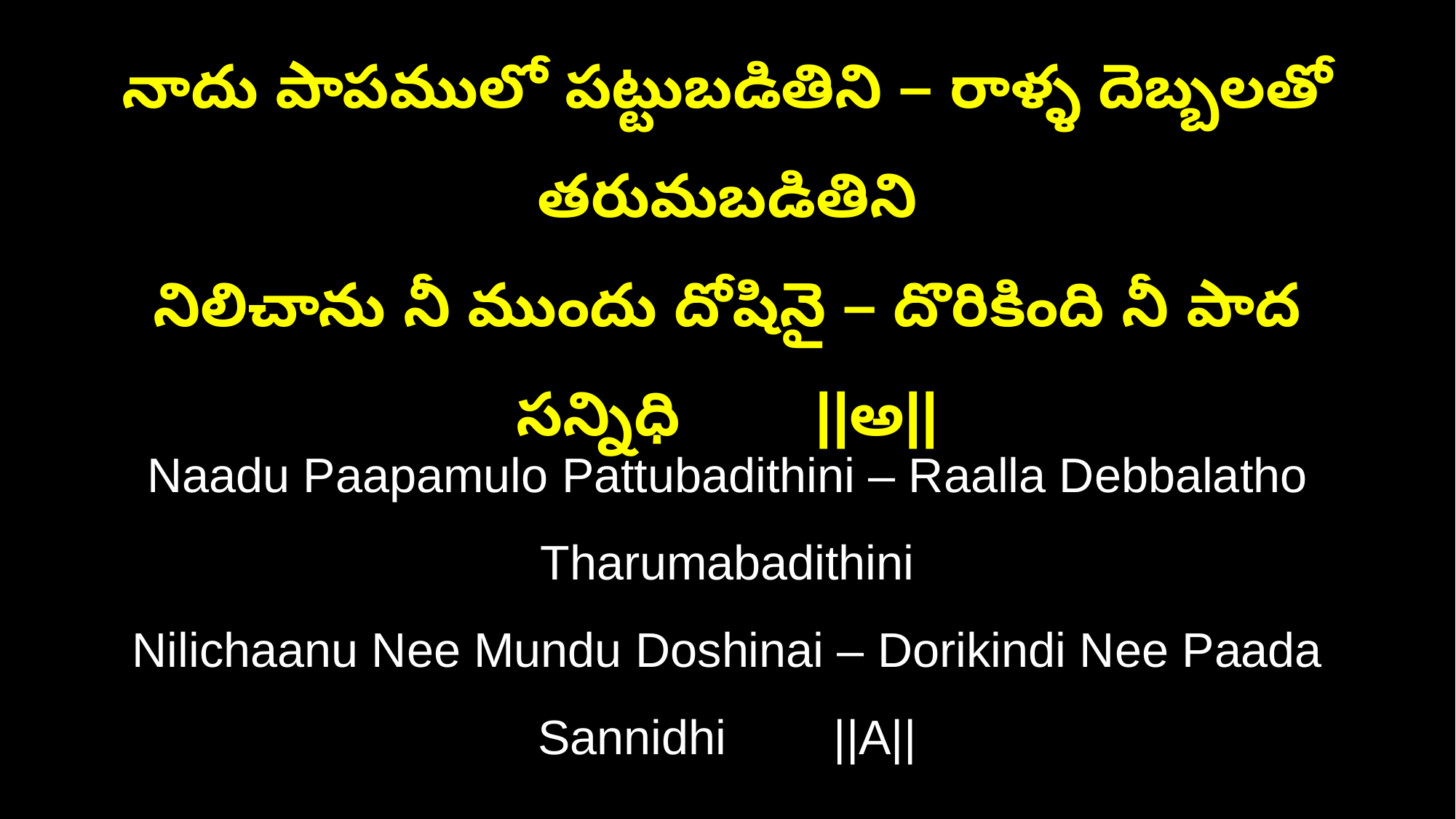

నాదు పాపములో పట్టుబడితిని – రాళ్ళ దెబ్బలతో తరుమబడితిని
నిలిచాను నీ ముందు దోషినై – దొరికింది నీ పాద సన్నిధి        ||అ||
Naadu Paapamulo Pattubadithini – Raalla Debbalatho Tharumabadithini
Nilichaanu Nee Mundu Doshinai – Dorikindi Nee Paada Sannidhi        ||A||